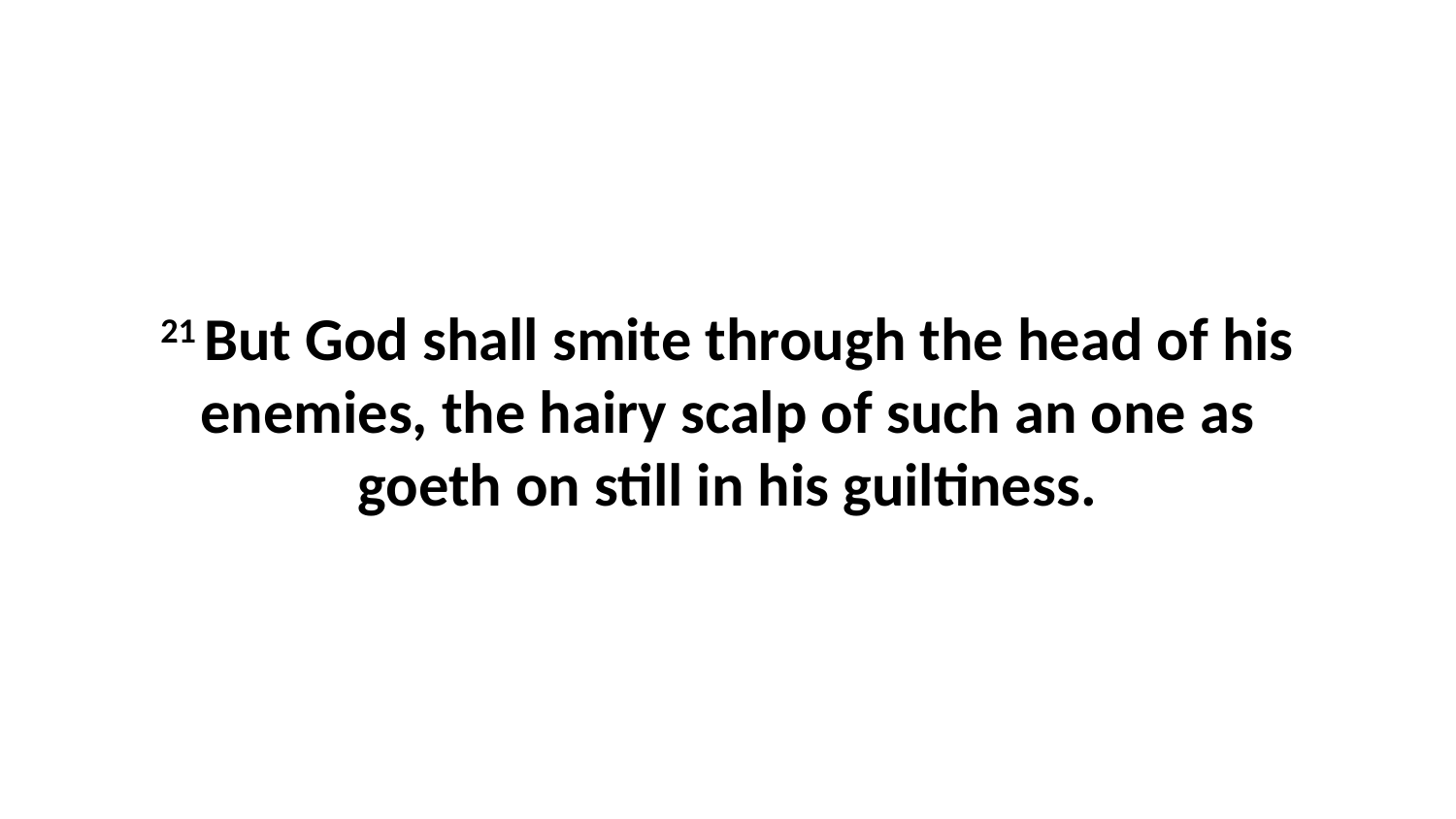

21 But God shall smite through the head of his enemies, the hairy scalp of such an one as goeth on still in his guiltiness.